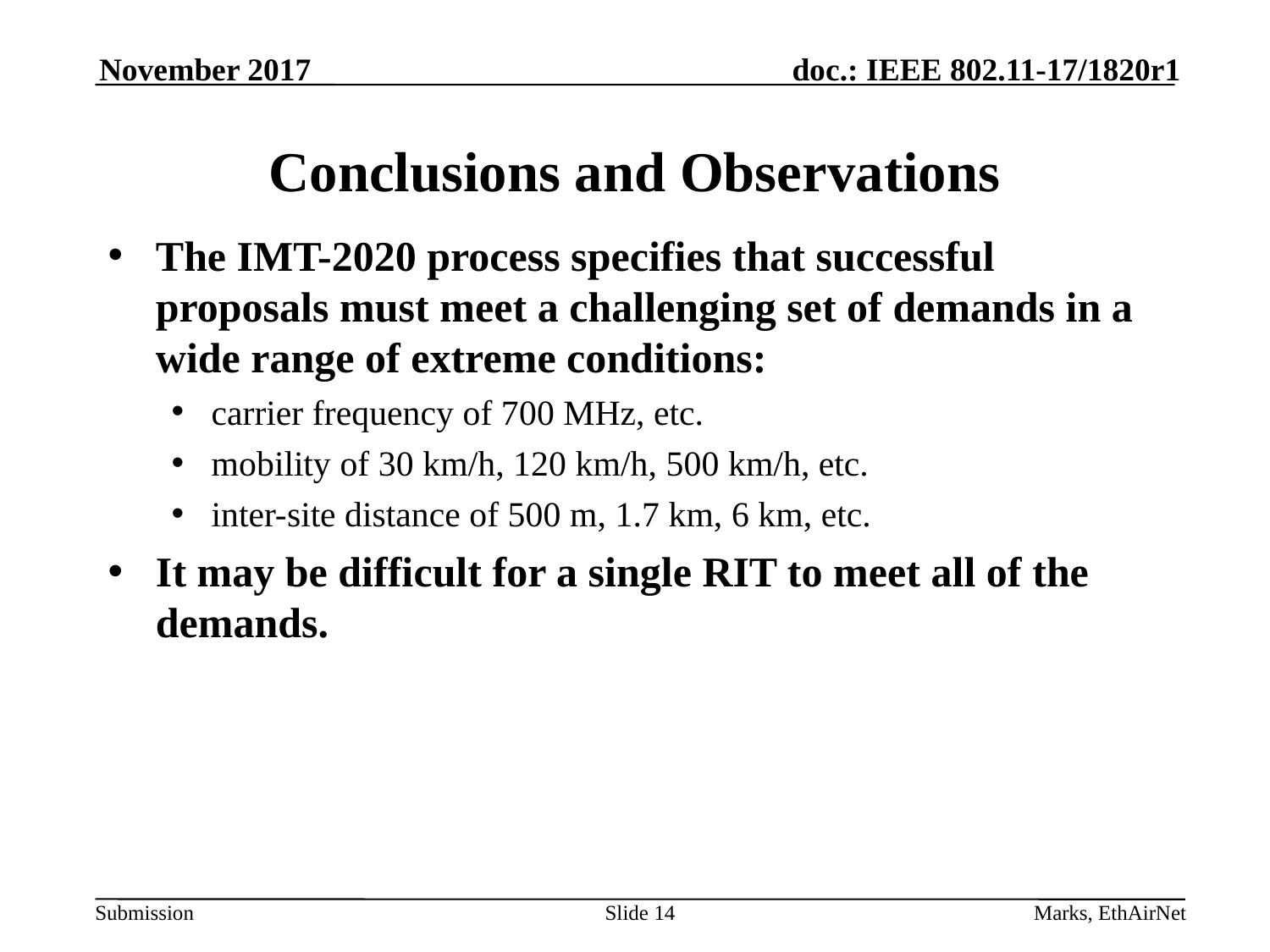

November 2017
# Conclusions and Observations
The IMT-2020 process specifies that successful proposals must meet a challenging set of demands in a wide range of extreme conditions:
carrier frequency of 700 MHz, etc.
mobility of 30 km/h, 120 km/h, 500 km/h, etc.
inter-site distance of 500 m, 1.7 km, 6 km, etc.
It may be difficult for a single RIT to meet all of the demands.
Slide 14
Marks, EthAirNet